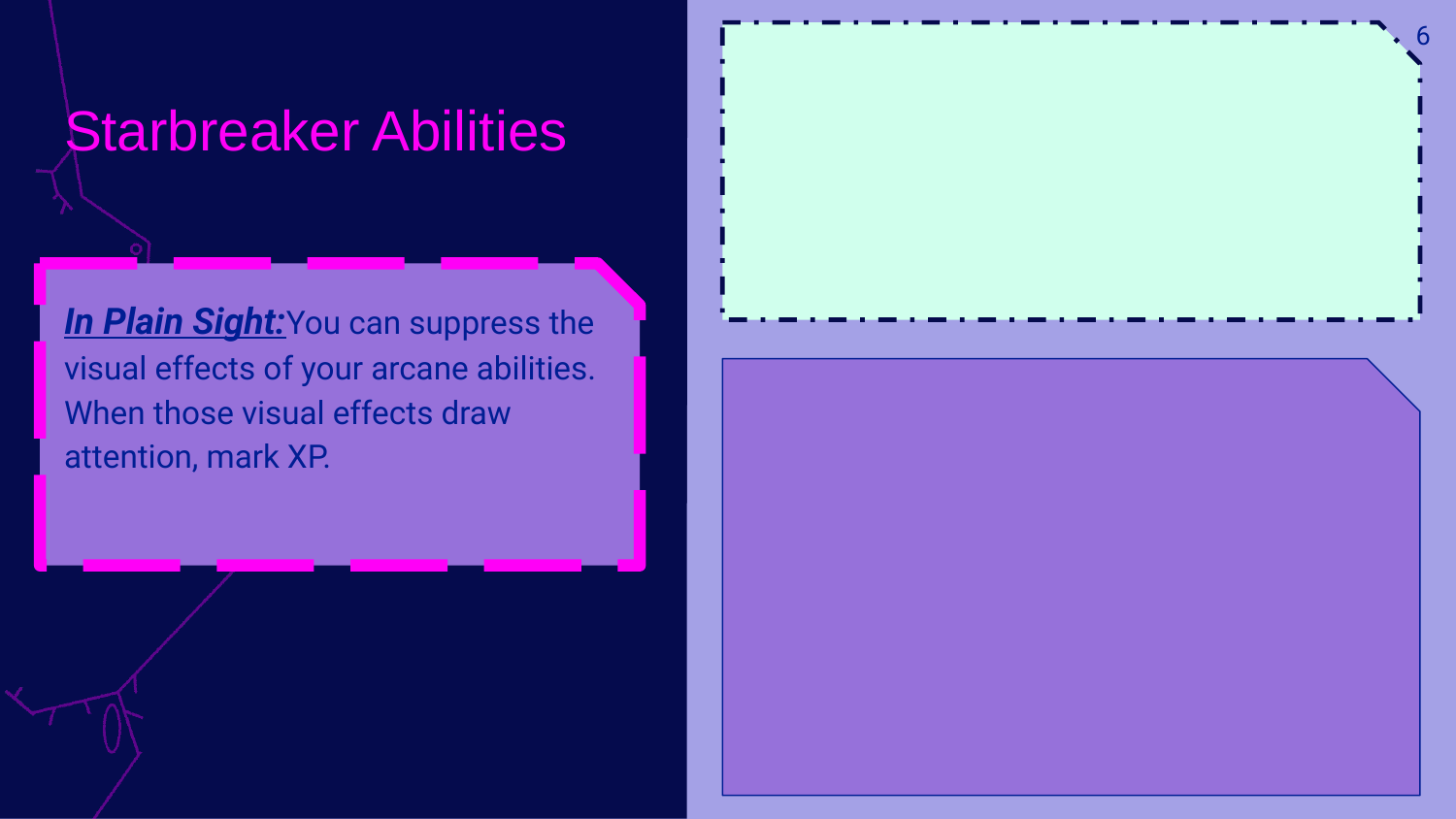

6

# Starbreaker Abilities
In Plain Sight:You can suppress the visual effects of your arcane abilities. When those visual effects draw attention, mark XP.